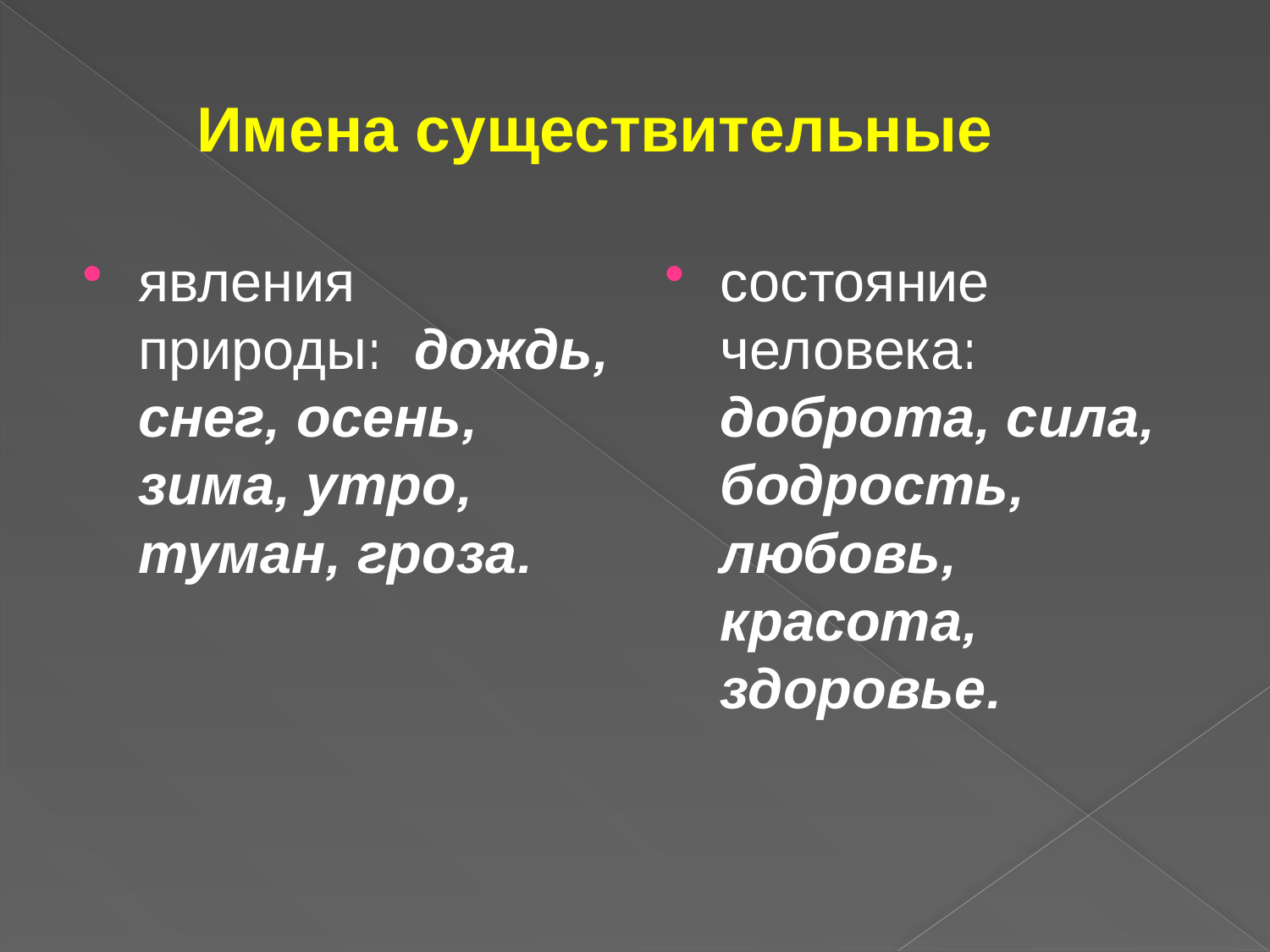

# Имена существительные
явления природы:  дождь, снег, осень, зима, утро, туман, гроза.
состояние человека: доброта, сила, бодрость, любовь, красота, здоровье.